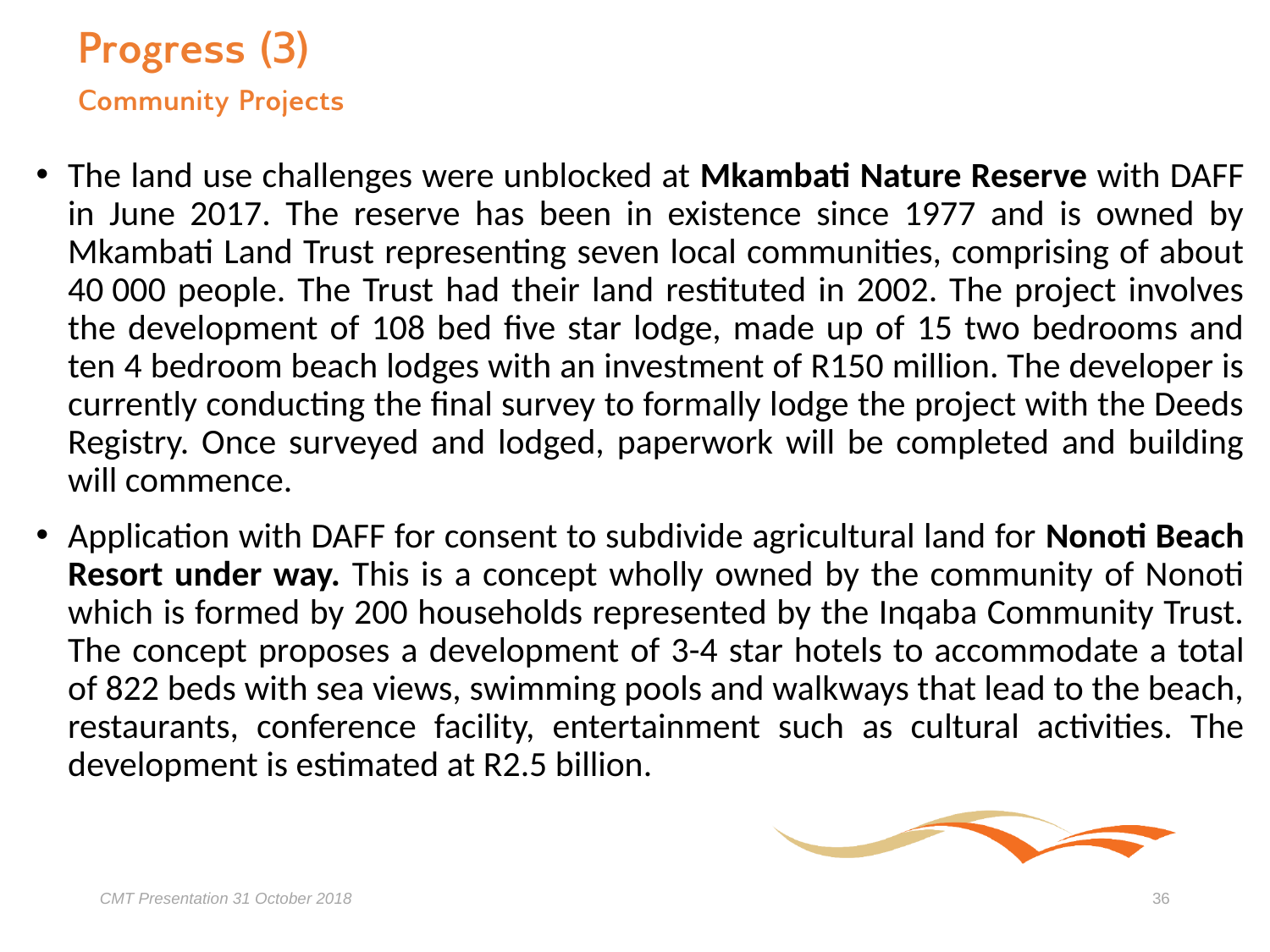

# Progress (3) Community Projects
The land use challenges were unblocked at Mkambati Nature Reserve with DAFF in June 2017. The reserve has been in existence since 1977 and is owned by Mkambati Land Trust representing seven local communities, comprising of about 40 000 people. The Trust had their land restituted in 2002. The project involves the development of 108 bed five star lodge, made up of 15 two bedrooms and ten 4 bedroom beach lodges with an investment of R150 million. The developer is currently conducting the final survey to formally lodge the project with the Deeds Registry. Once surveyed and lodged, paperwork will be completed and building will commence.
Application with DAFF for consent to subdivide agricultural land for Nonoti Beach Resort under way. This is a concept wholly owned by the community of Nonoti which is formed by 200 households represented by the Inqaba Community Trust. The concept proposes a development of 3-4 star hotels to accommodate a total of 822 beds with sea views, swimming pools and walkways that lead to the beach, restaurants, conference facility, entertainment such as cultural activities. The development is estimated at R2.5 billion.

CMT Presentation 31 October 2018
36